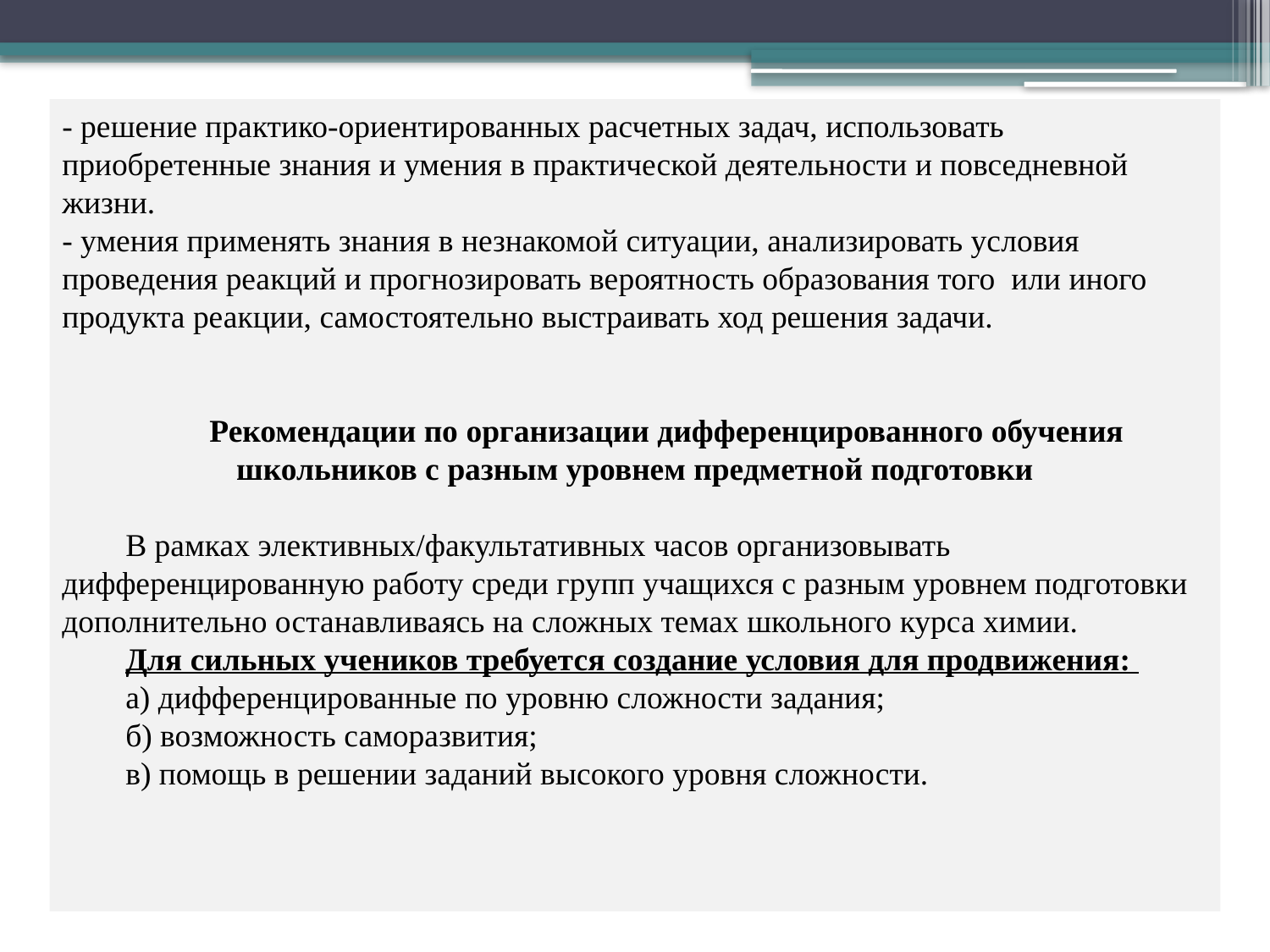

- решение практико-ориентированных расчетных задач, использовать приобретенные знания и умения в практической деятельности и повседневной жизни.
- умения применять знания в незнакомой ситуации, анализировать условия проведения реакций и прогнозировать вероятность образования того  или иного продукта реакции, самостоятельно выстраивать ход решения задачи.

Рекомендации по организации дифференцированного обучения школьников с разным уровнем предметной подготовки

В рамках элективных/факультативных часов организовывать дифференцированную работу среди групп учащихся с разным уровнем подготовки дополнительно останавливаясь на сложных темах школьного курса химии.
Для сильных учеников требуется создание условия для продвижения:
а) дифференцированные по уровню сложности задания;
б) возможность саморазвития;
в) помощь в решении заданий высокого уровня сложности.